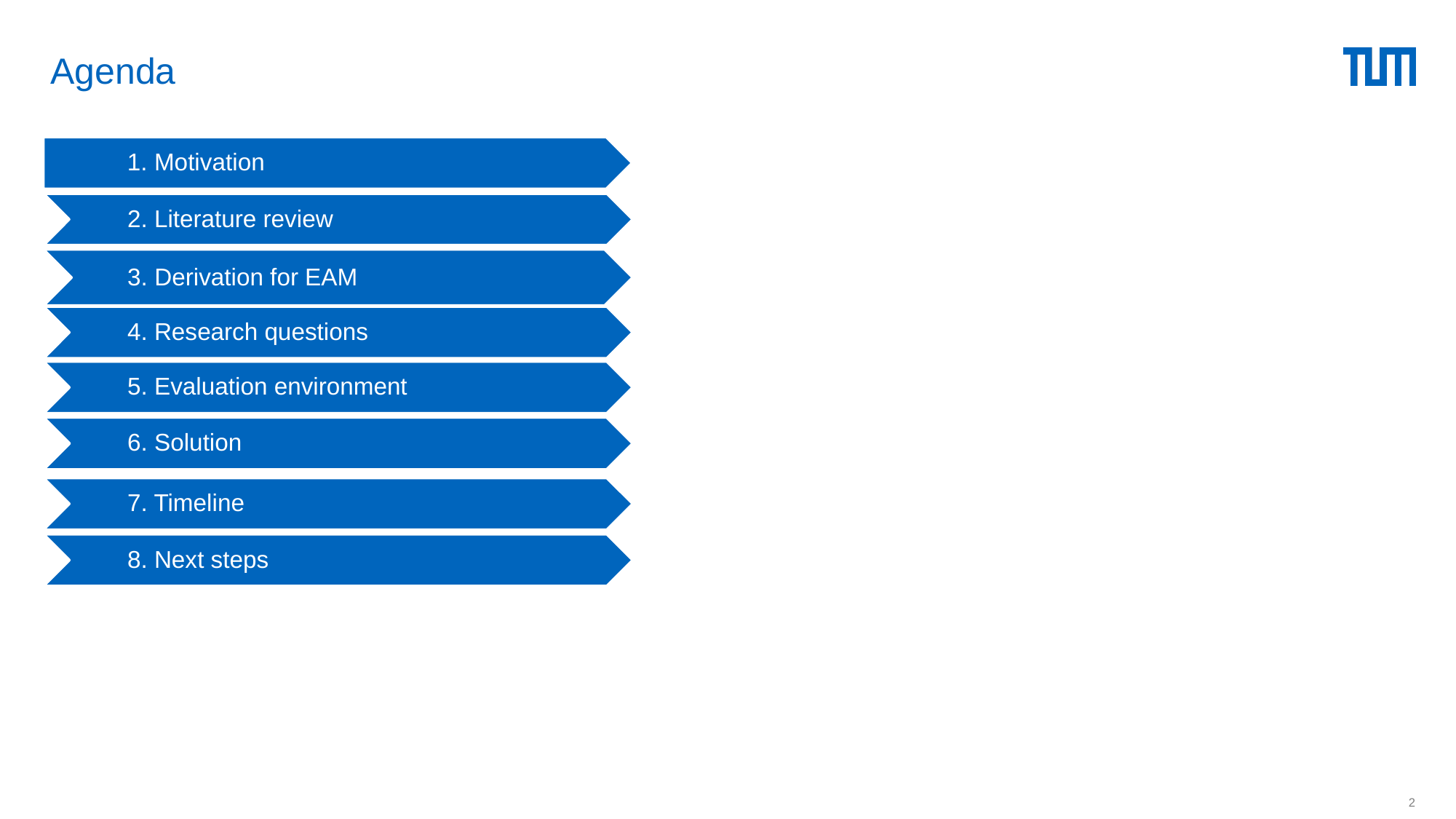

# Agenda
           1. Motivation

2. Literature review

3. Derivation for EAM

4. Research questions

5. Evaluation environment

6. Solution

7. Timeline

8. Next steps
2